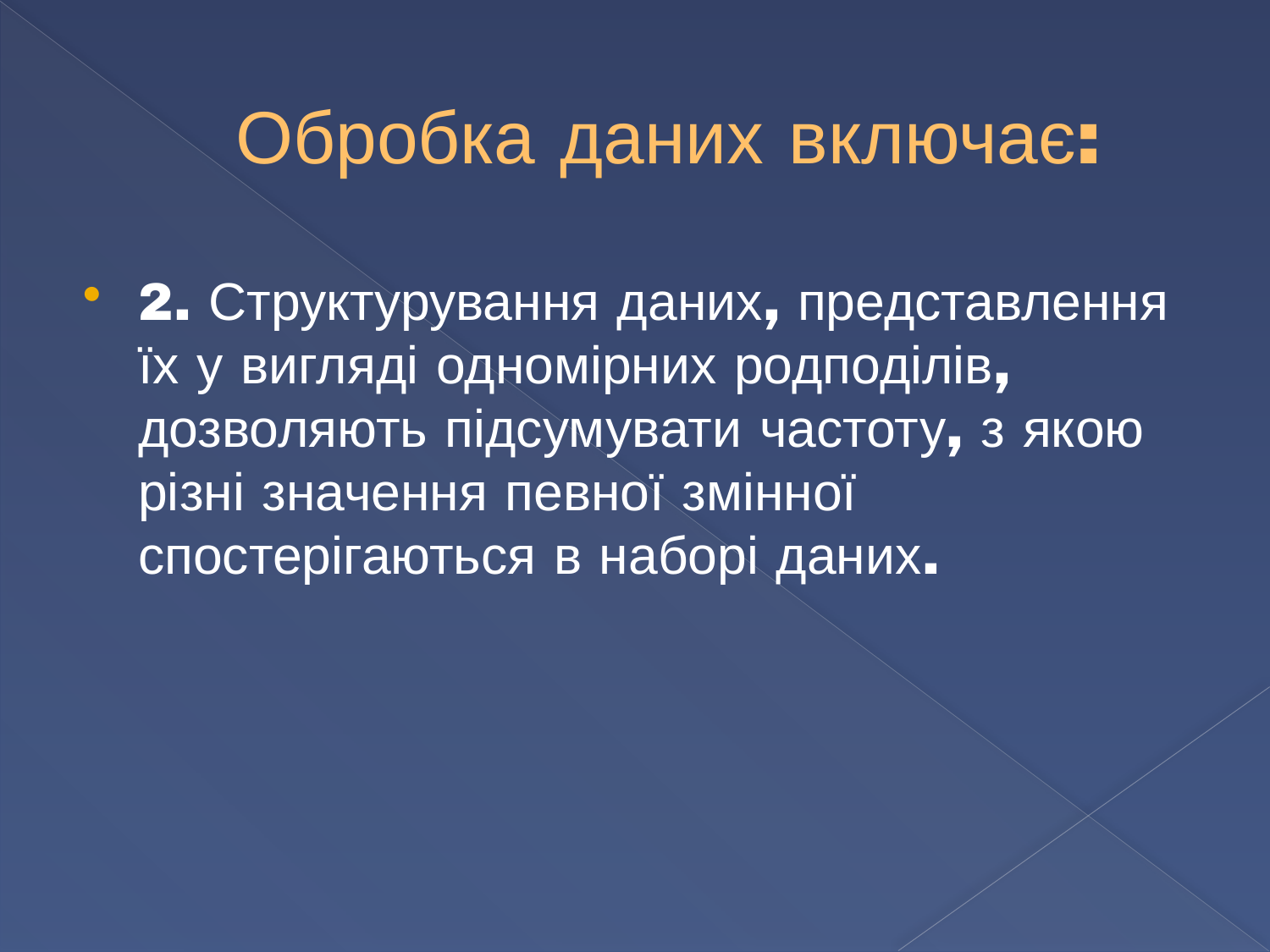

# Обробка даних включає:
2. Структурування даних, представлення їх у вигляді одномірних родподілів, дозволяють підсумувати частоту, з якою різні значення певної змінної спостерігаються в наборі даних.